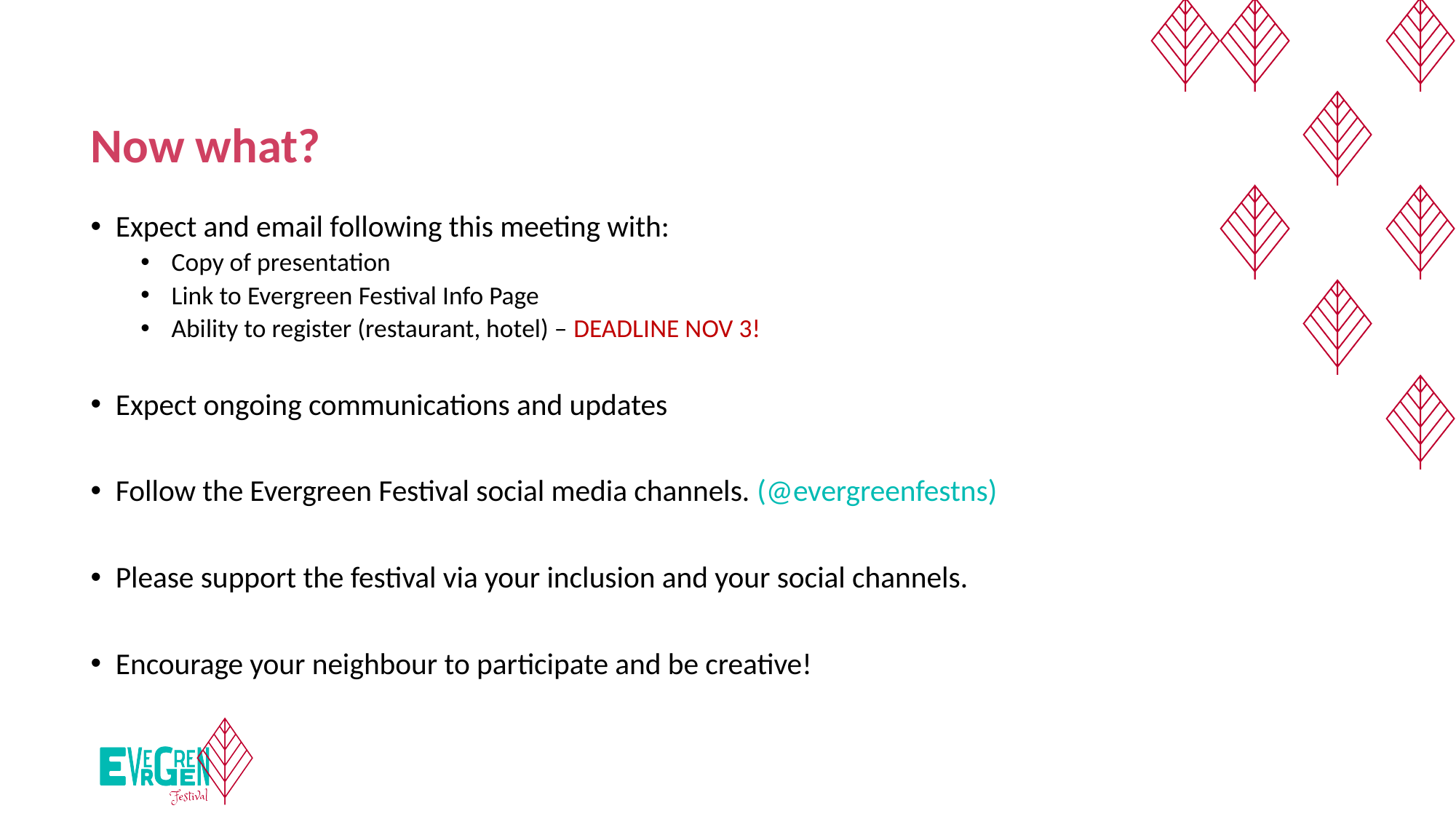

# Now what?
Expect and email following this meeting with:
 Copy of presentation
 Link to Evergreen Festival Info Page
 Ability to register (restaurant, hotel) – DEADLINE NOV 3!

Expect ongoing communications and updates

Follow the Evergreen Festival social media channels. (@evergreenfestns)

Please support the festival via your inclusion and your social channels.

Encourage your neighbour to participate and be creative!